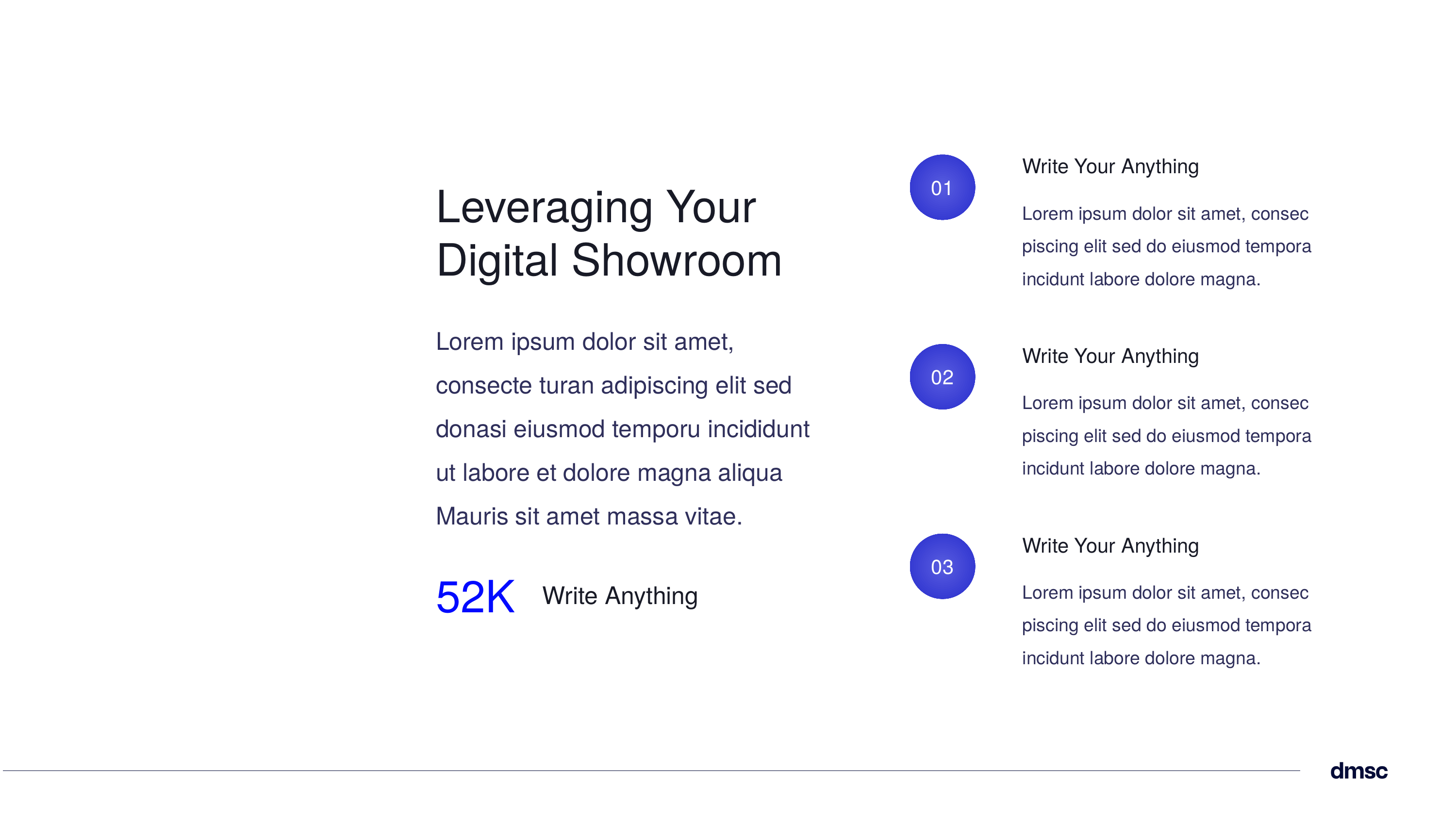

Write Your Anything

01
Leveraging Your Digital Showroom
Lorem ipsum dolor sit amet, consec piscing elit sed do eiusmod tempora incidunt labore dolore magna.
Lorem ipsum dolor sit amet, consecte turan adipiscing elit sed donasi eiusmod temporu incididunt ut labore et dolore magna aliqua Mauris sit amet massa vitae.
Write Your Anything

02
Lorem ipsum dolor sit amet, consec piscing elit sed do eiusmod tempora incidunt labore dolore magna.
Write Your Anything

03
52K
Lorem ipsum dolor sit amet, consec piscing elit sed do eiusmod tempora incidunt labore dolore magna.
Write Anything